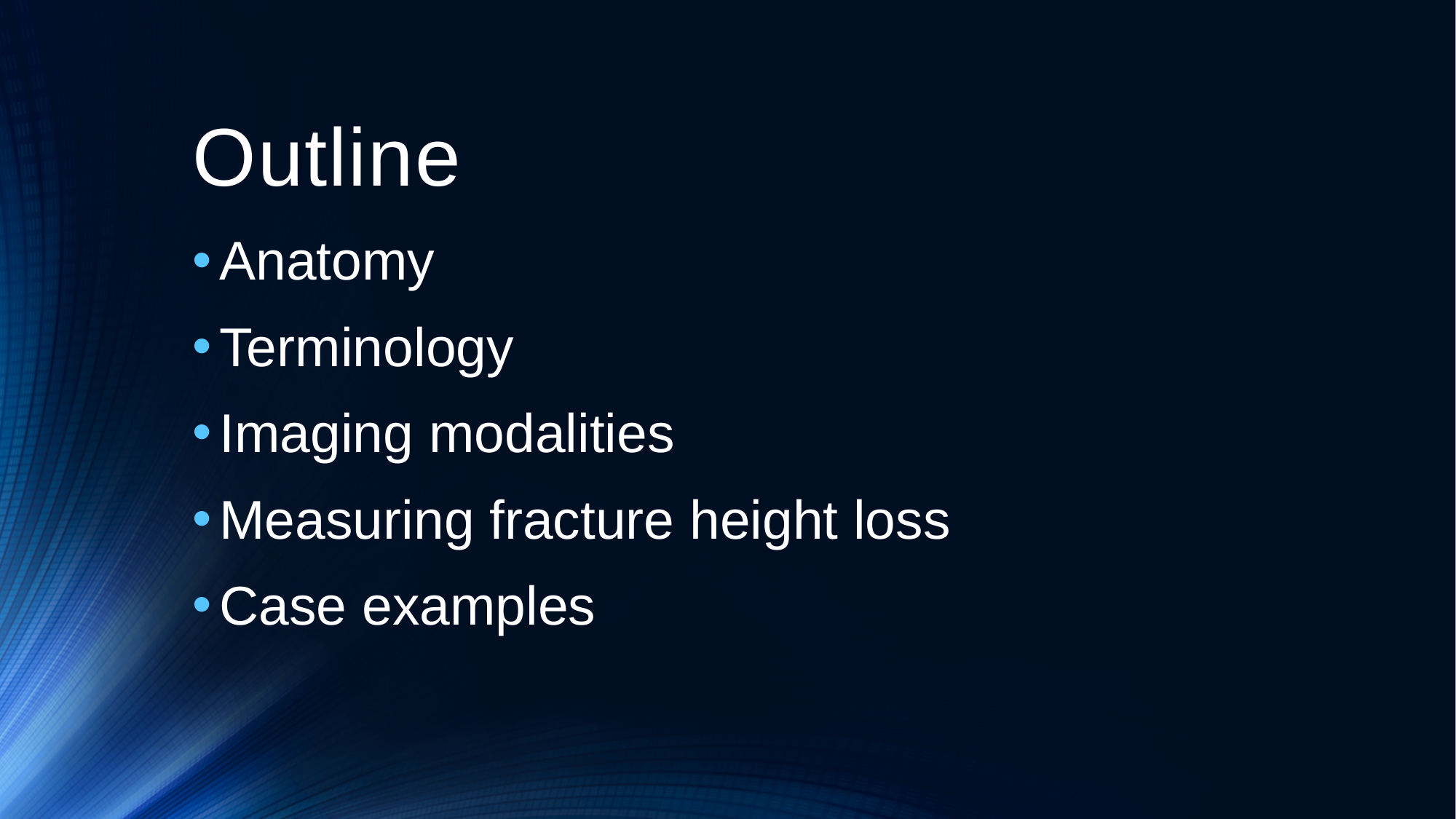

# Outline
Anatomy
Terminology
Imaging modalities
Measuring fracture height loss
Case examples